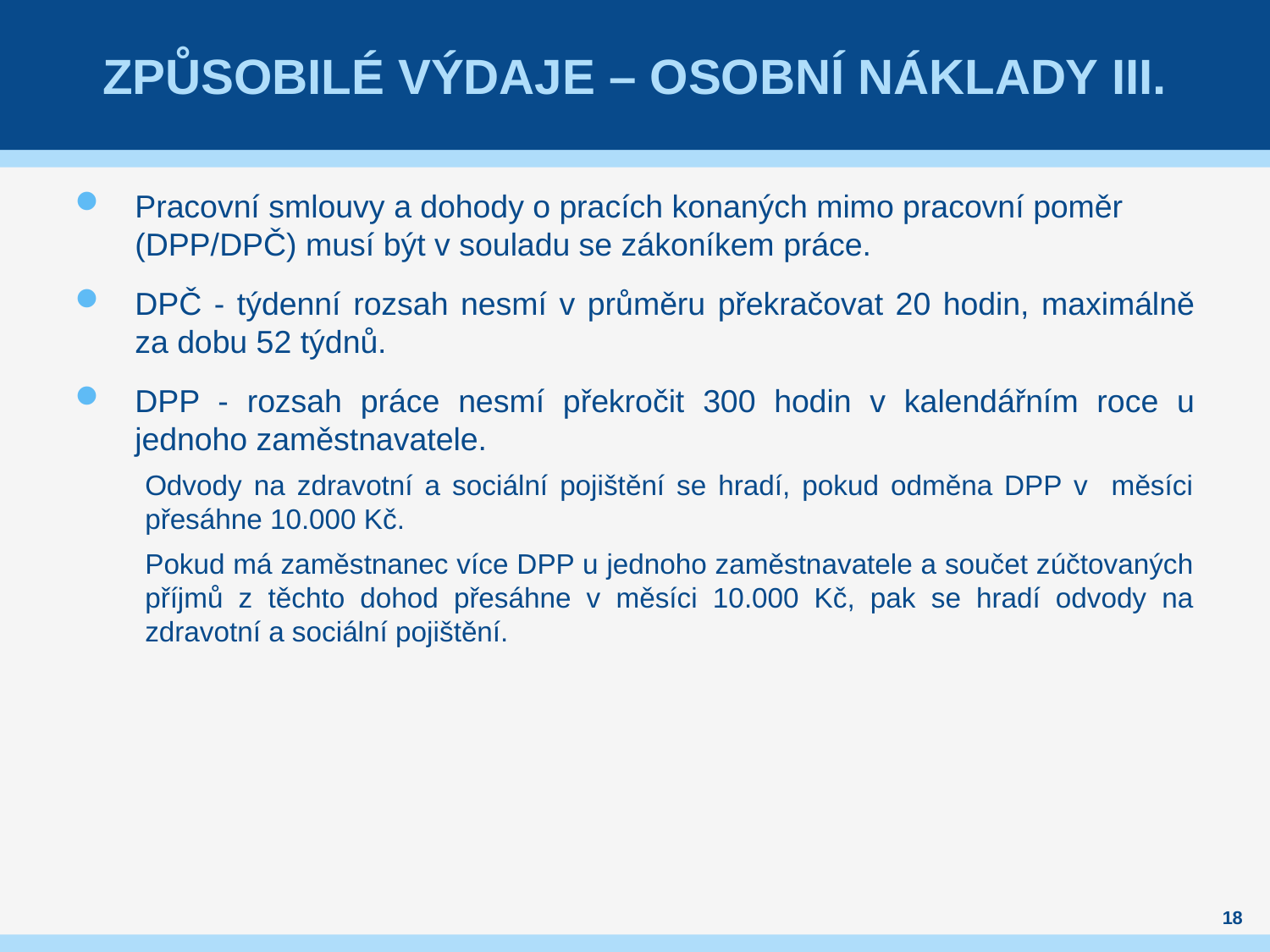

# Způsobilé výdaje – osobní náklady III.
Pracovní smlouvy a dohody o pracích konaných mimo pracovní poměr (DPP/DPČ) musí být v souladu se zákoníkem práce.
DPČ - týdenní rozsah nesmí v průměru překračovat 20 hodin, maximálně za dobu 52 týdnů.
DPP - rozsah práce nesmí překročit 300 hodin v kalendářním roce u jednoho zaměstnavatele.
Odvody na zdravotní a sociální pojištění se hradí, pokud odměna DPP v  měsíci přesáhne 10.000 Kč.
Pokud má zaměstnanec více DPP u jednoho zaměstnavatele a součet zúčtovaných příjmů z těchto dohod přesáhne v měsíci 10.000 Kč, pak se hradí odvody na zdravotní a sociální pojištění.

18